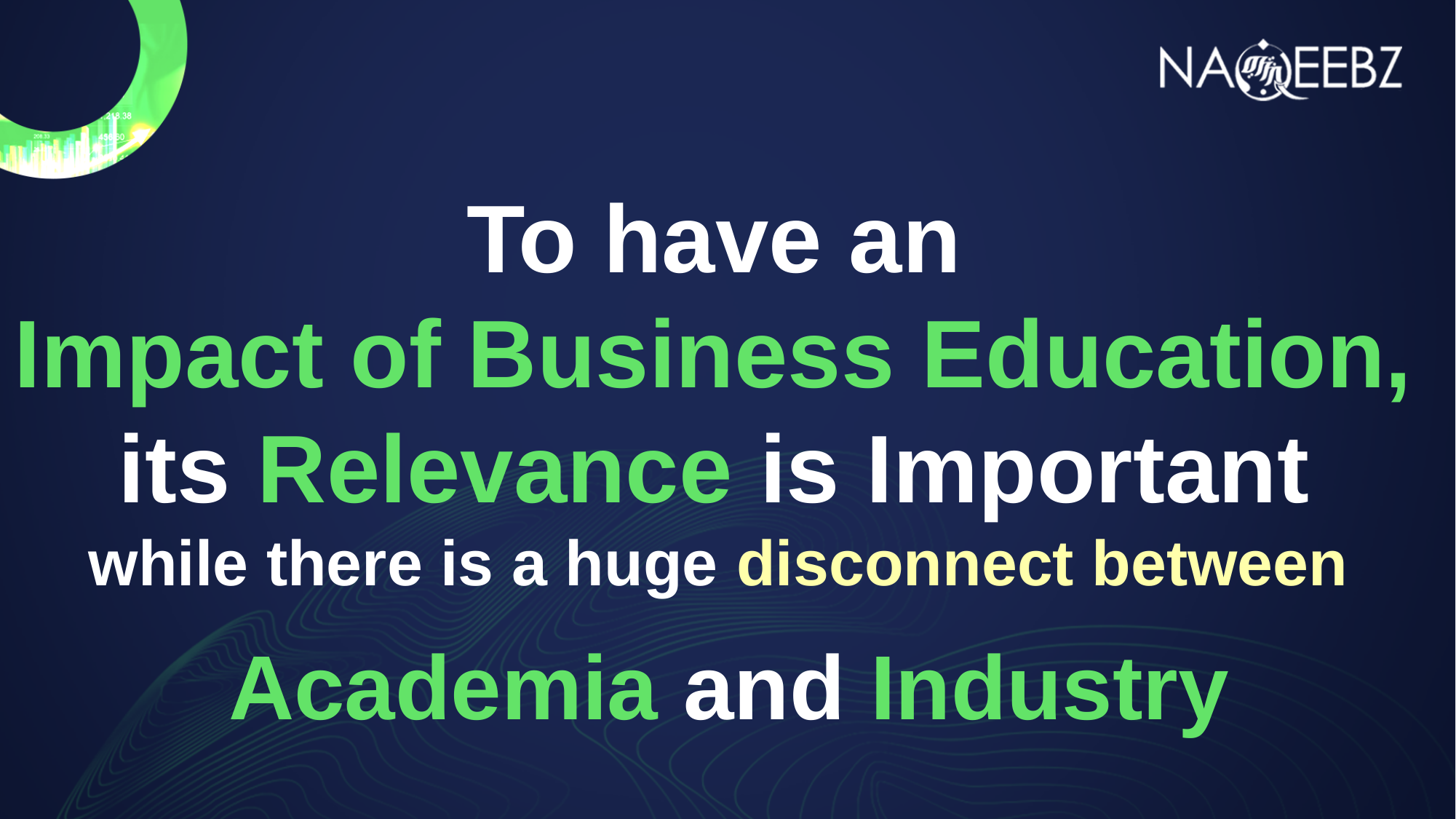

# To have an Impact of Business Education, its Relevance is Important while there is a huge disconnect between

Academia and Industry